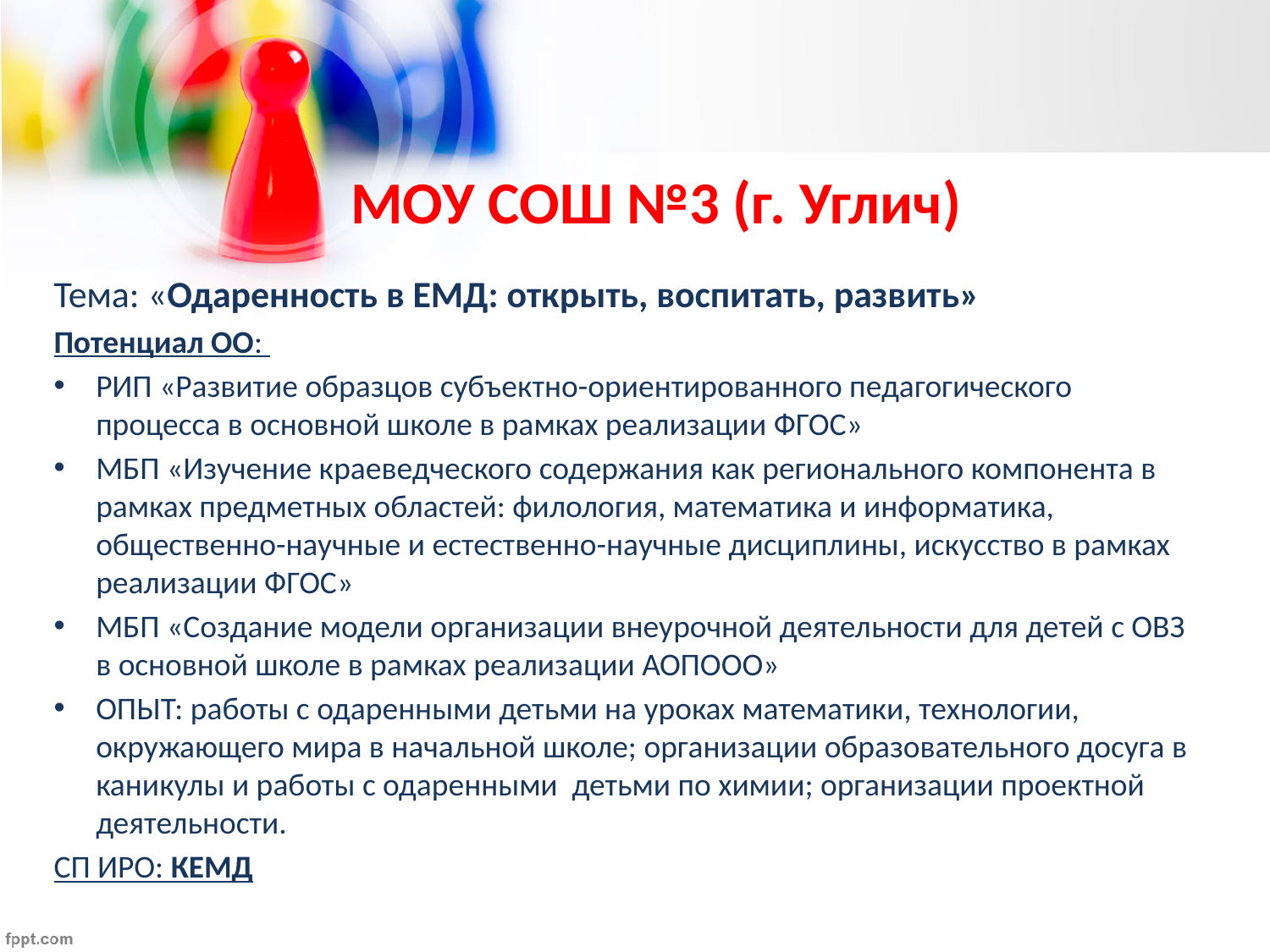

# МОУ СОШ №3 (г. Углич)
Тема: «Одаренность в ЕМД: открыть, воспитать, развить»
Потенциал ОО:
РИП «Развитие образцов субъектно-ориентированного педагогического процесса в основной школе в рамках реализации ФГОС»
МБП «Изучение краеведческого содержания как регионального компонента в рамках предметных областей: филология, математика и информатика, общественно-научные и естественно-научные дисциплины, искусство в рамках реализации ФГОС»
МБП «Создание модели организации внеурочной деятельности для детей с ОВЗ в основной школе в рамках реализации АОПООО»
ОПЫТ: работы с одаренными детьми на уроках математики, технологии, окружающего мира в начальной школе; организации образовательного досуга в каникулы и работы с одаренными  детьми по химии; организации проектной деятельности.
СП ИРО: КЕМД